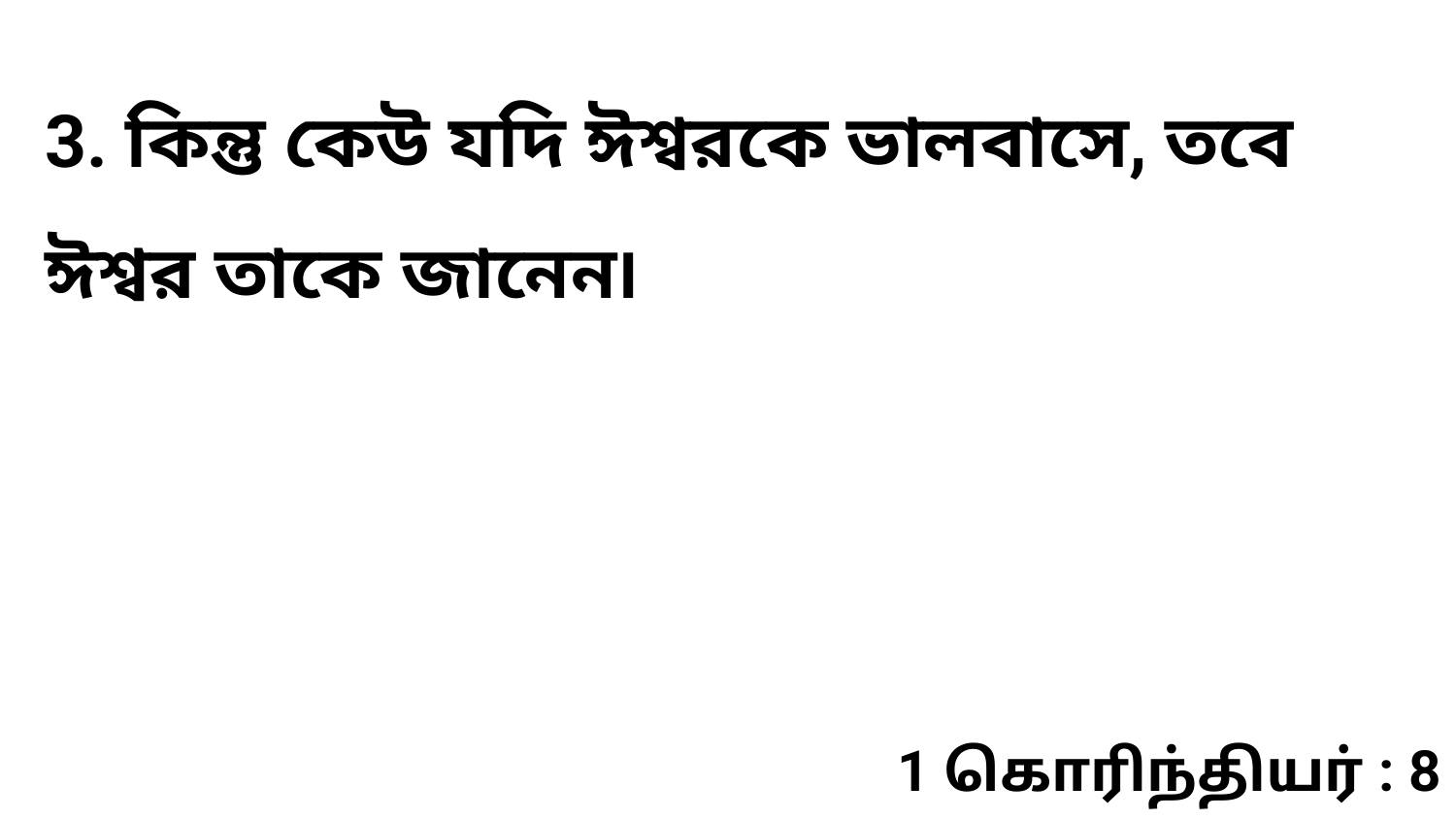

3. কিন্তু কেউ যদি ঈশ্বরকে ভালবাসে, তবে ঈশ্বর তাকে জানেন৷
1 கொரிந்தியர் : 8